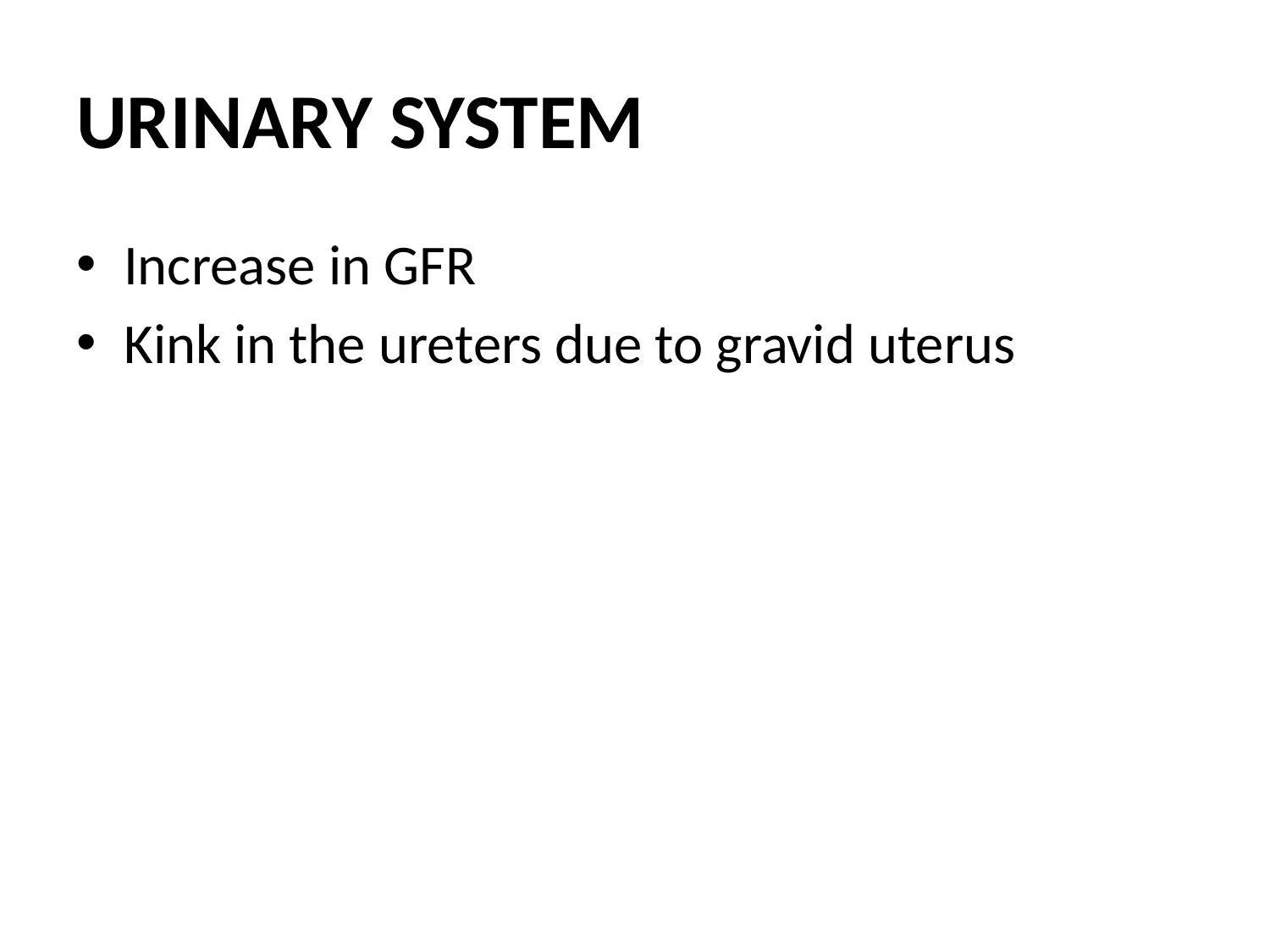

# URINARY SYSTEM
Increase in GFR
Kink in the ureters due to gravid uterus